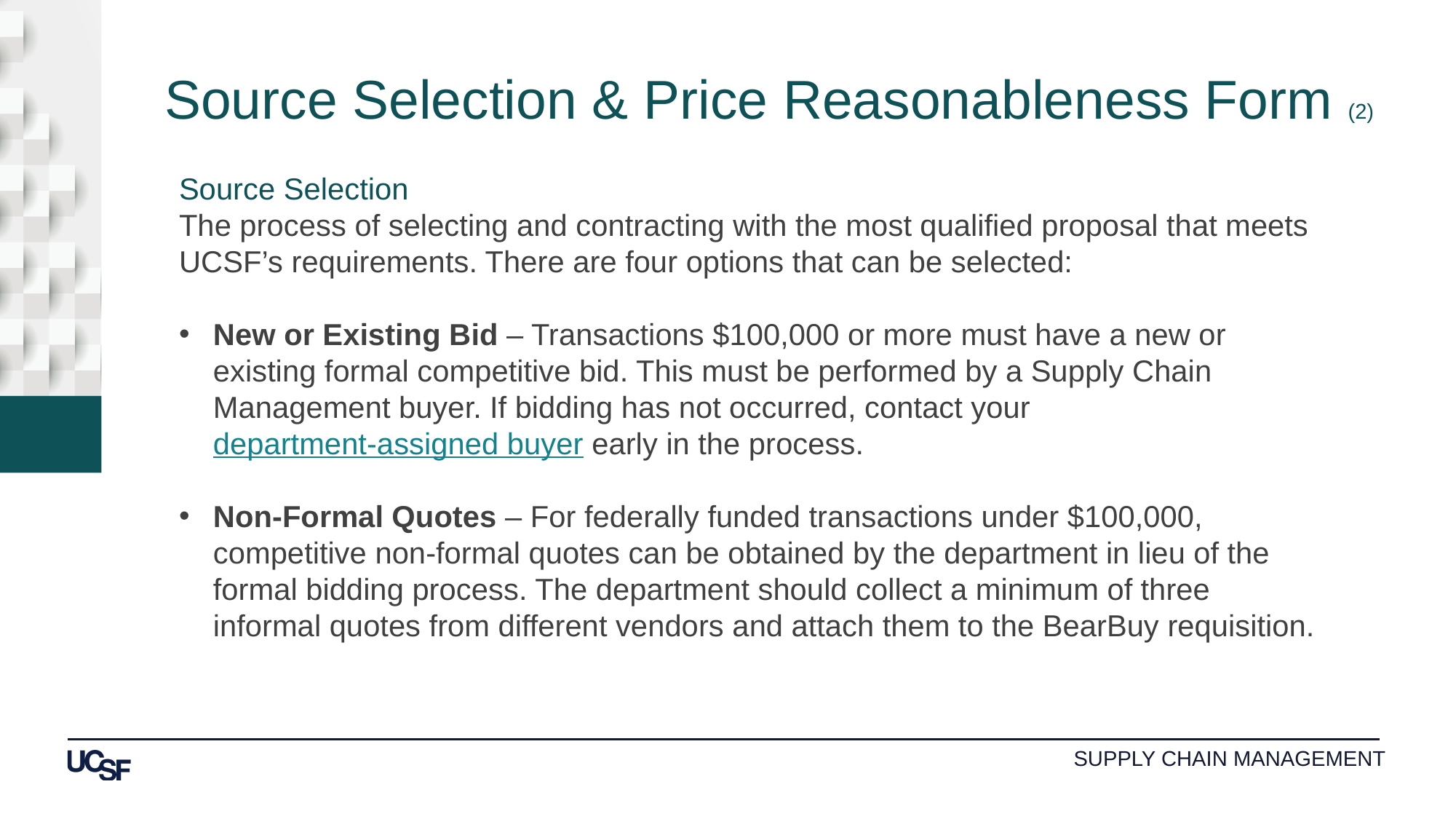

Source Selection & Price Reasonableness Form (2)
Source Selection
The process of selecting and contracting with the most qualified proposal that meets UCSF’s requirements. There are four options that can be selected:

New or Existing Bid – Transactions $100,000 or more must have a new or existing formal competitive bid. This must be performed by a Supply Chain Management buyer. If bidding has not occurred, contact your department-assigned buyer early in the process.

Non-Formal Quotes – For federally funded transactions under $100,000, competitive non-formal quotes can be obtained by the department in lieu of the formal bidding process. The department should collect a minimum of three informal quotes from different vendors and attach them to the BearBuy requisition.